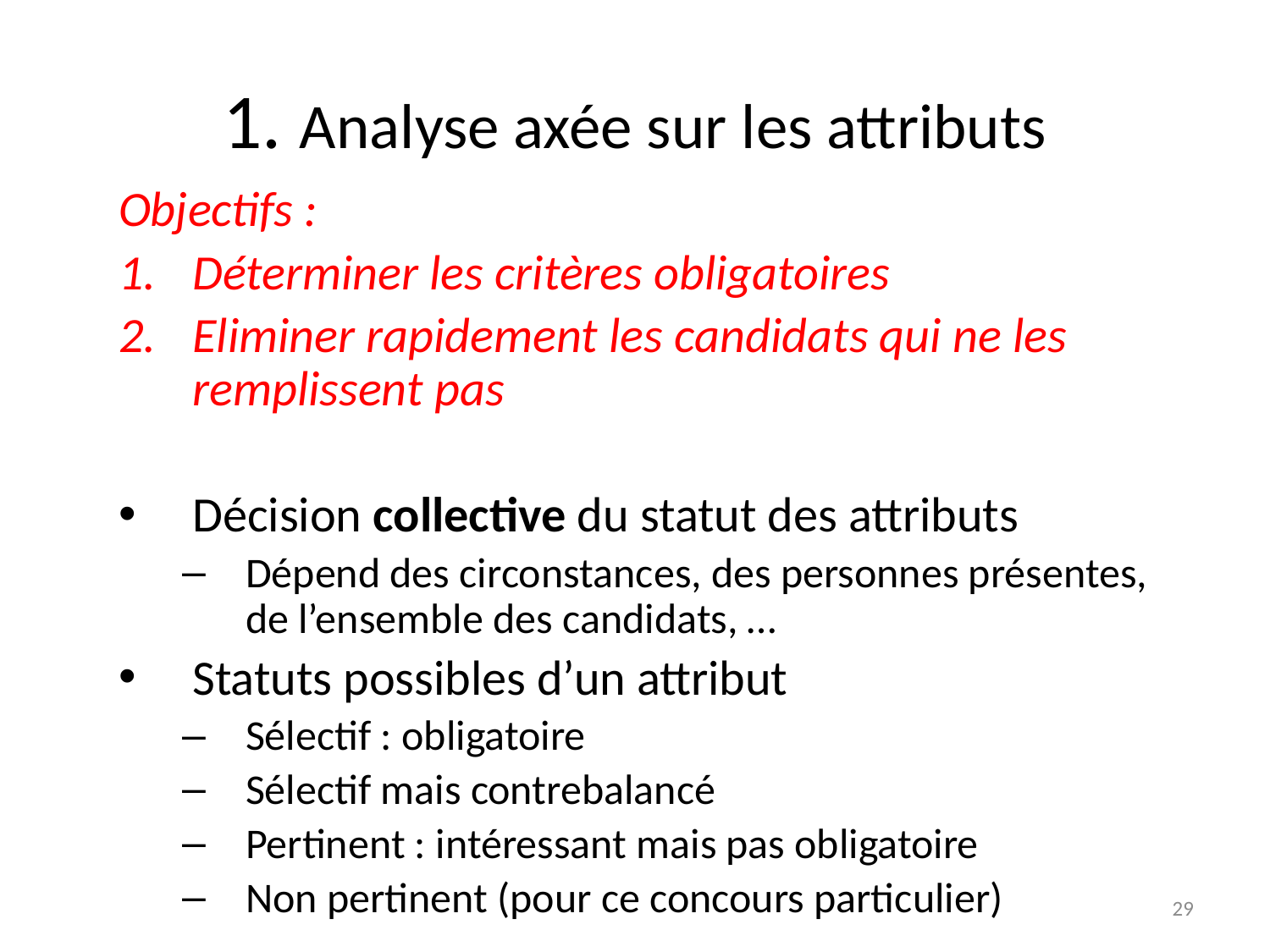

# 1. Analyse axée sur les attributs
Objectifs :
Déterminer les critères obligatoires
Eliminer rapidement les candidats qui ne les remplissent pas

Décision collective du statut des attributs
Dépend des circonstances, des personnes présentes, de l’ensemble des candidats, …
Statuts possibles d’un attribut
Sélectif : obligatoire
Sélectif mais contrebalancé
Pertinent : intéressant mais pas obligatoire
Non pertinent (pour ce concours particulier)
29